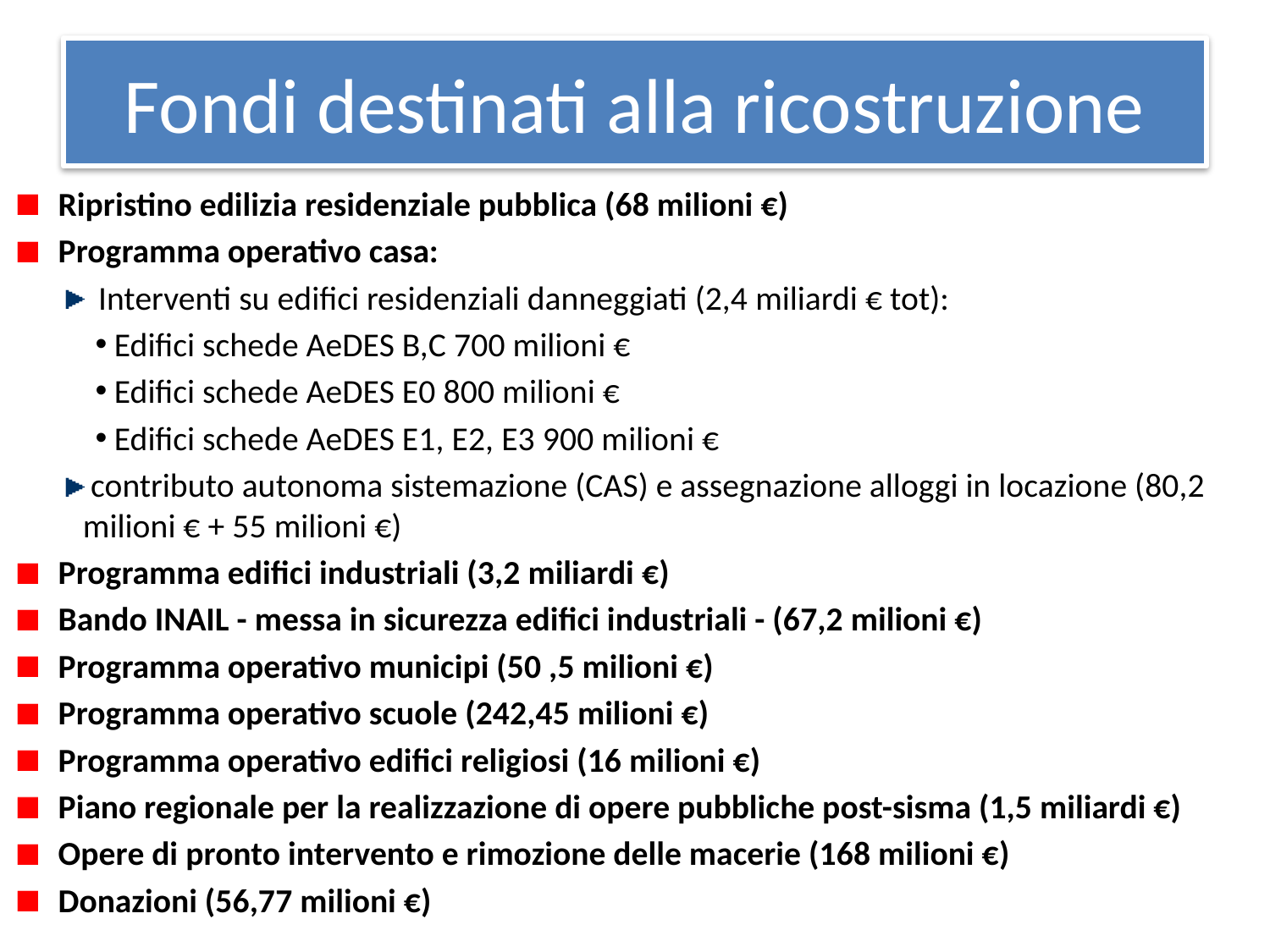

# Fondi destinati alla ricostruzione
Ripristino edilizia residenziale pubblica (68 milioni €)
Programma operativo casa:
  Interventi su edifici residenziali danneggiati (2,4 miliardi € tot):
 Edifici schede AeDES B,C 700 milioni €
 Edifici schede AeDES E0 800 milioni €
 Edifici schede AeDES E1, E2, E3 900 milioni €
 contributo autonoma sistemazione (CAS) e assegnazione alloggi in locazione (80,2 milioni € + 55 milioni €)
Programma edifici industriali (3,2 miliardi €)
Bando INAIL - messa in sicurezza edifici industriali - (67,2 milioni €)
Programma operativo municipi (50 ,5 milioni €)
Programma operativo scuole (242,45 milioni €)
Programma operativo edifici religiosi (16 milioni €)
Piano regionale per la realizzazione di opere pubbliche post-sisma (1,5 miliardi €)
Opere di pronto intervento e rimozione delle macerie (168 milioni €)
Donazioni (56,77 milioni €)